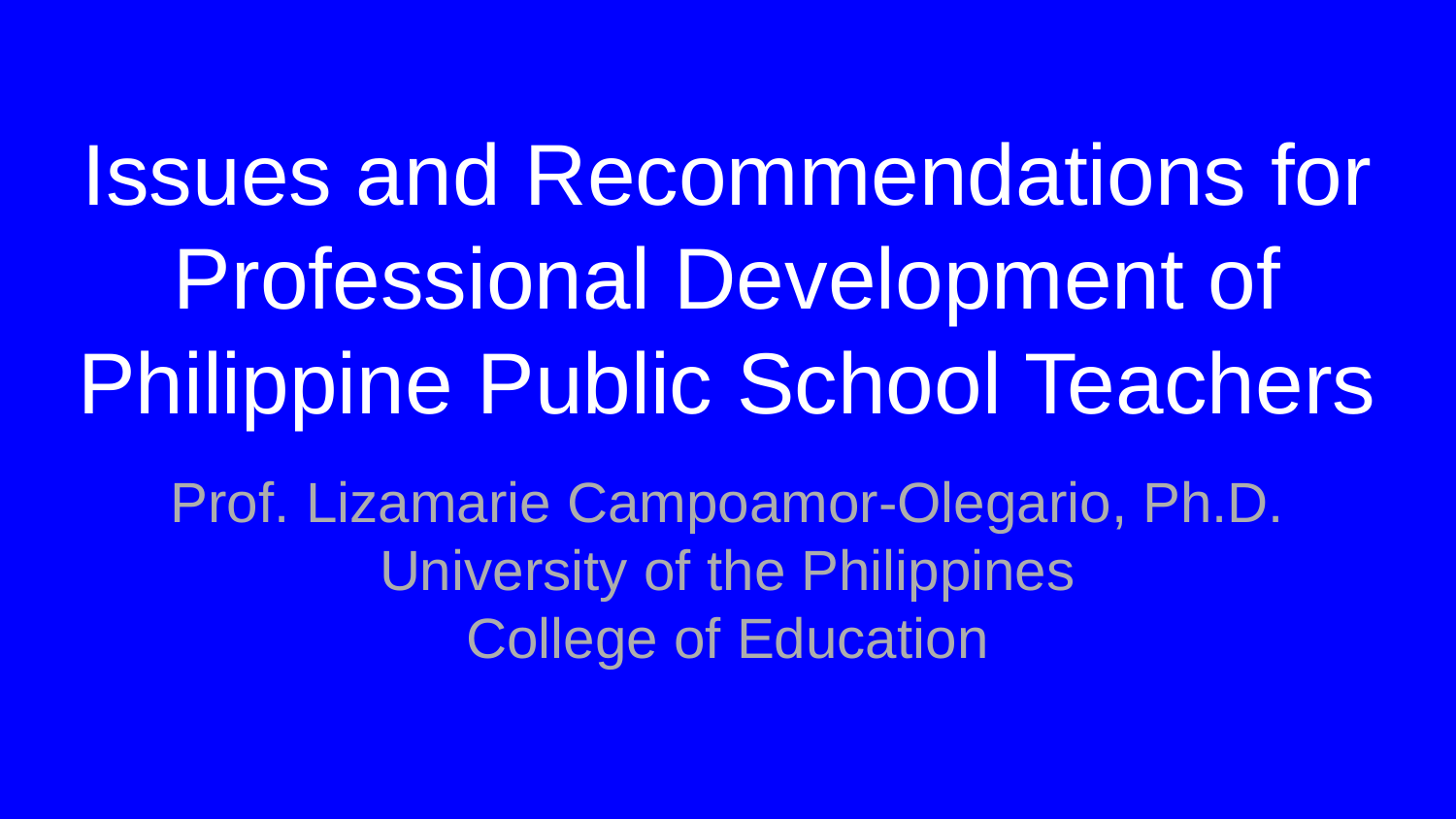

# Issues and Recommendations for Professional Development of Philippine Public School Teachers
Prof. Lizamarie Campoamor-Olegario, Ph.D.
University of the Philippines
College of Education